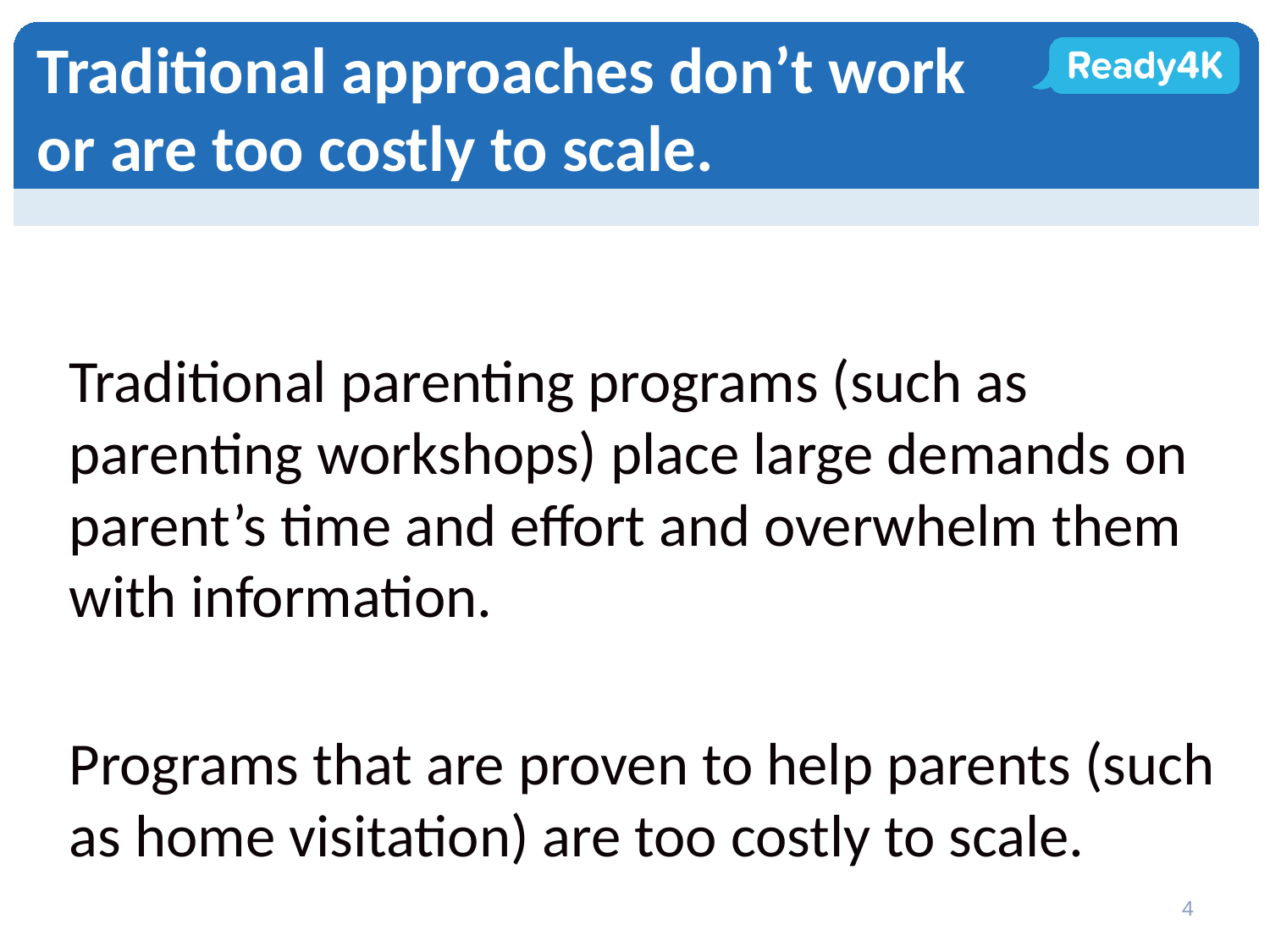

# Traditional approaches don’t work or are too costly to scale.

Traditional parenting programs (such as parenting workshops) place large demands on parent’s time and effort and overwhelm them with information.

Programs that are proven to help parents (such as home visitation) are too costly to scale.

4